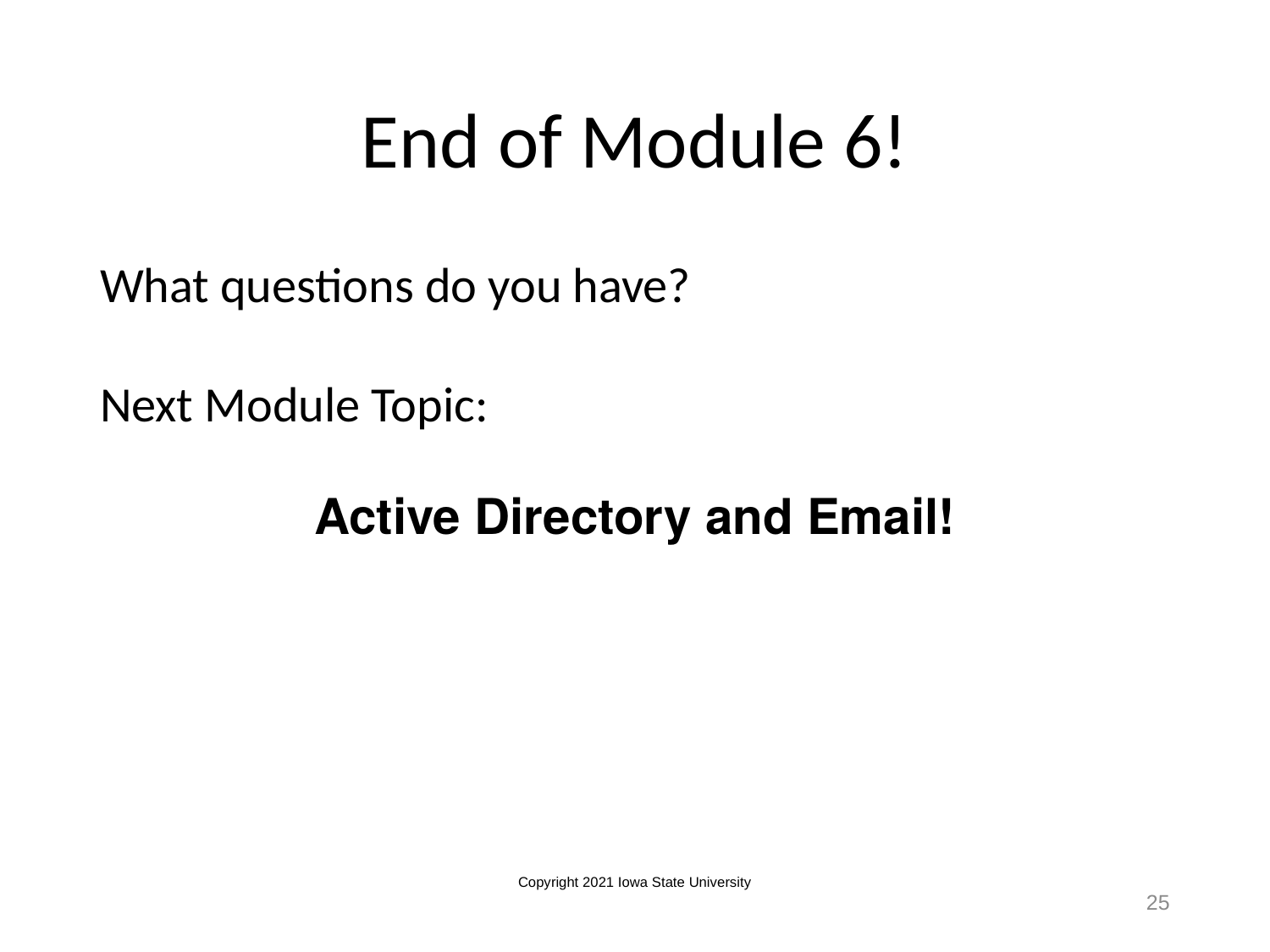

# End of Module 6!
What questions do you have?

Next Module Topic:
Active Directory and Email!

Copyright 2021 Iowa State University
25